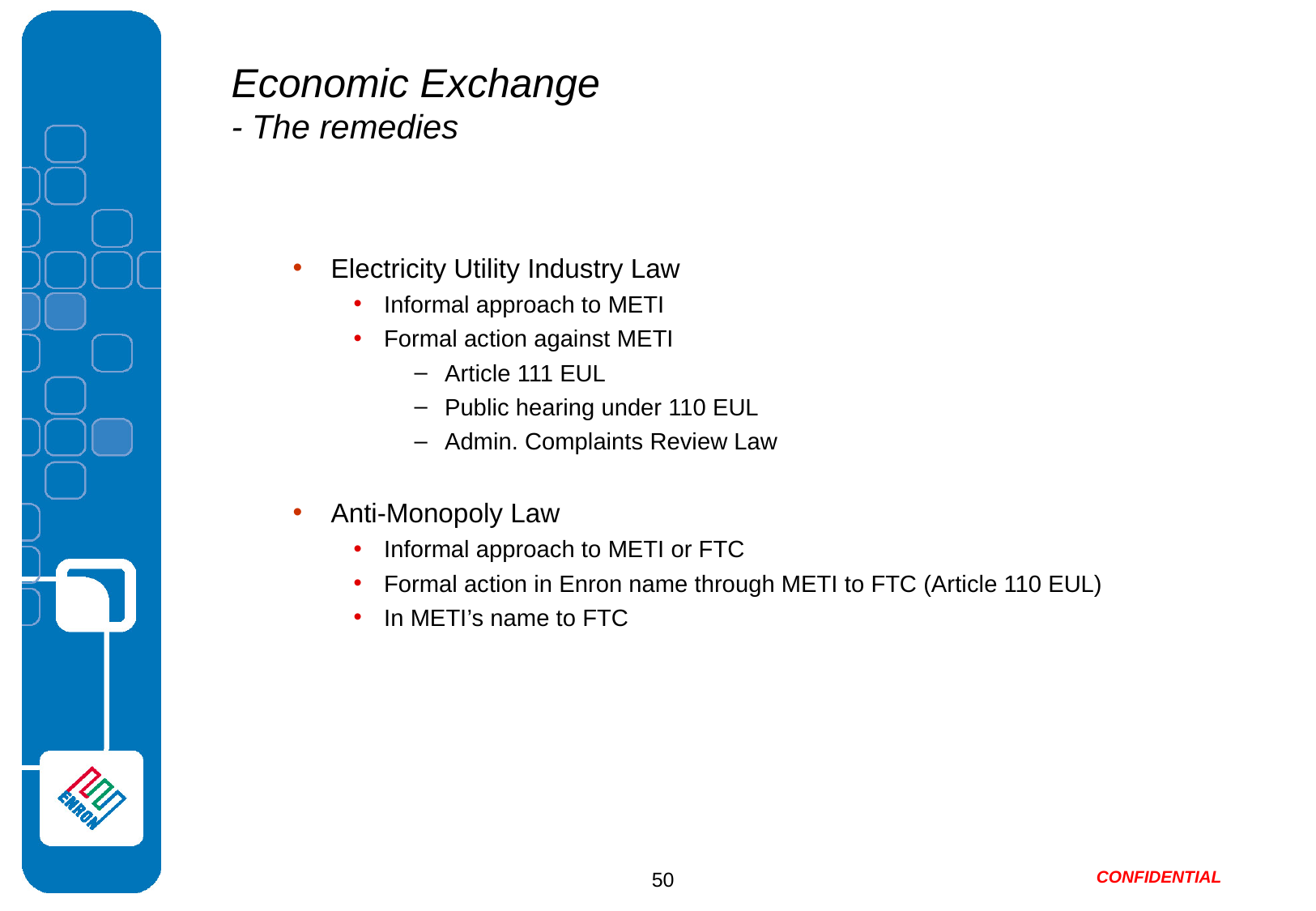

# Economic Exchange - The remedies

Electricity Utility Industry Law
Informal approach to METI
Formal action against METI
Article 111 EUL
Public hearing under 110 EUL
Admin. Complaints Review Law

Anti-Monopoly Law
Informal approach to METI or FTC
Formal action in Enron name through METI to FTC (Article 110 EUL)
In METI’s name to FTC
50